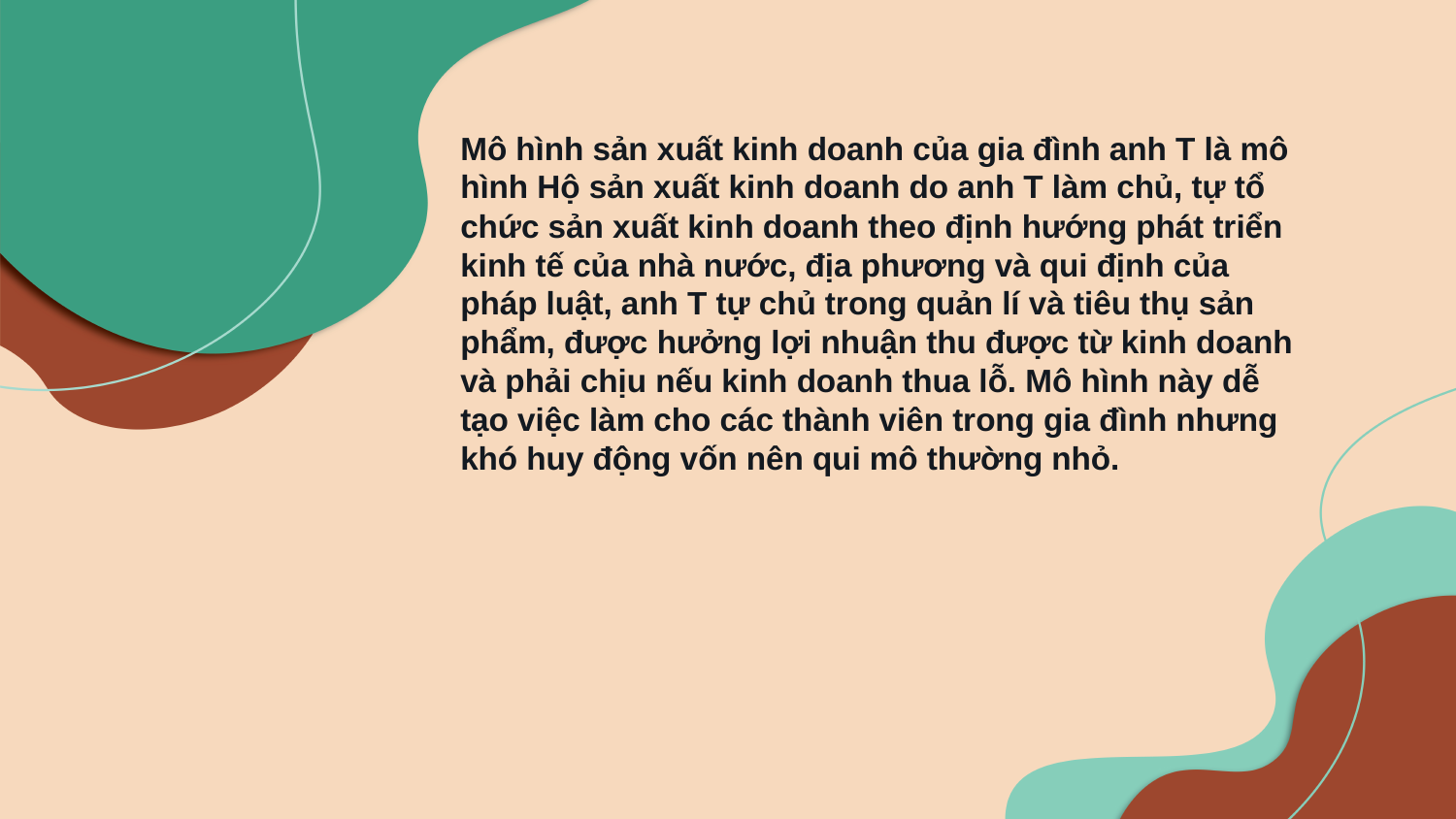

Mô hình sản xuất kinh doanh của gia đình anh T là mô hình Hộ sản xuất kinh doanh do anh T làm chủ, tự tổ chức sản xuất kinh doanh theo định hướng phát triển kinh tế của nhà nước, địa phương và qui định của pháp luật, anh T tự chủ trong quản lí và tiêu thụ sản phẩm, được hưởng lợi nhuận thu được từ kinh doanh và phải chịu nếu kinh doanh thua lỗ. Mô hình này dễ tạo việc làm cho các thành viên trong gia đình nhưng khó huy động vốn nên qui mô thường nhỏ.